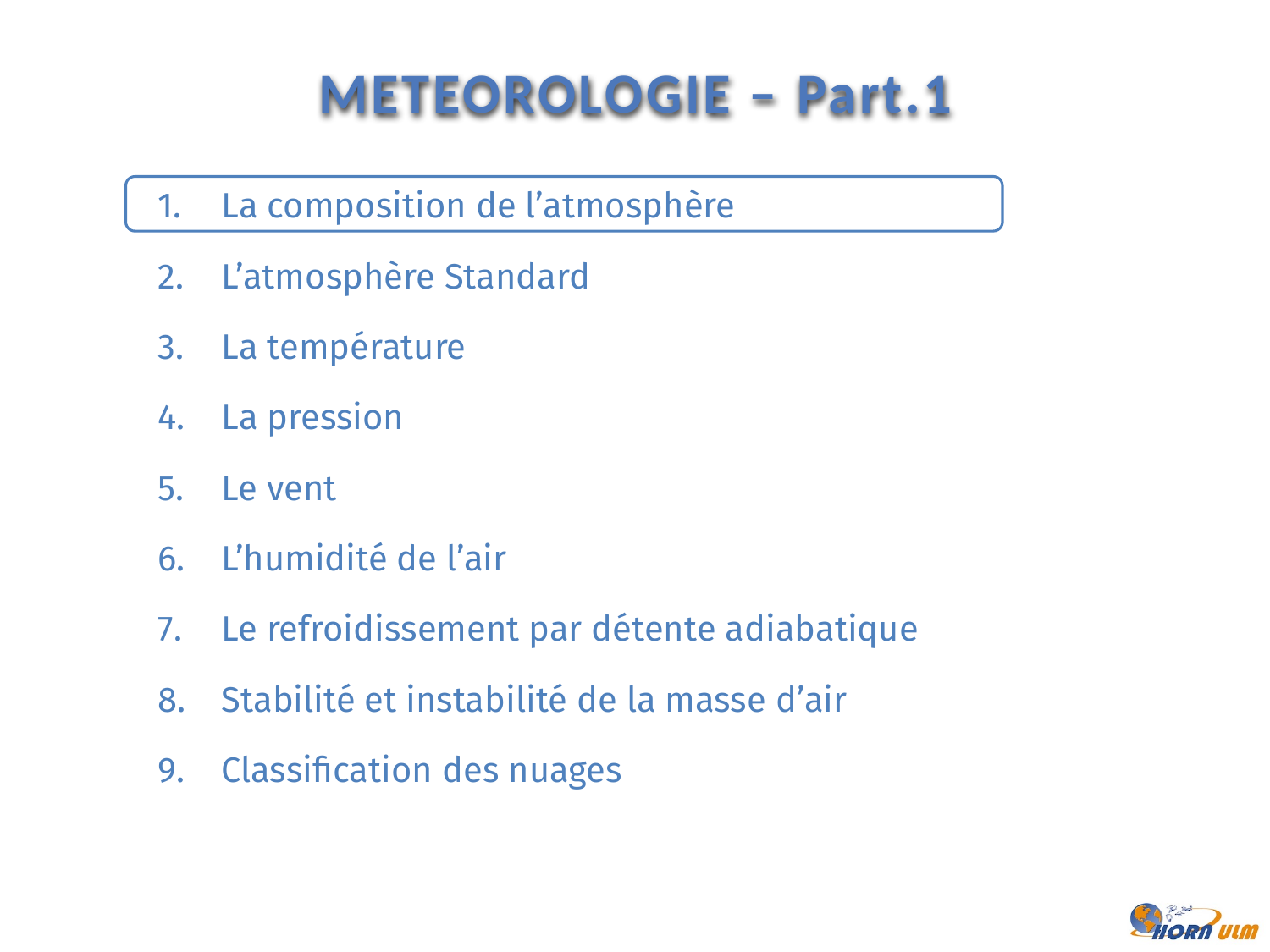

METEOROLOGIE – Part.1

La composition de l’atmosphère
L’atmosphère Standard
La température
La pression
Le vent
L’humidité de l’air
Le refroidissement par détente adiabatique
Stabilité et instabilité de la masse d’air
Classification des nuages